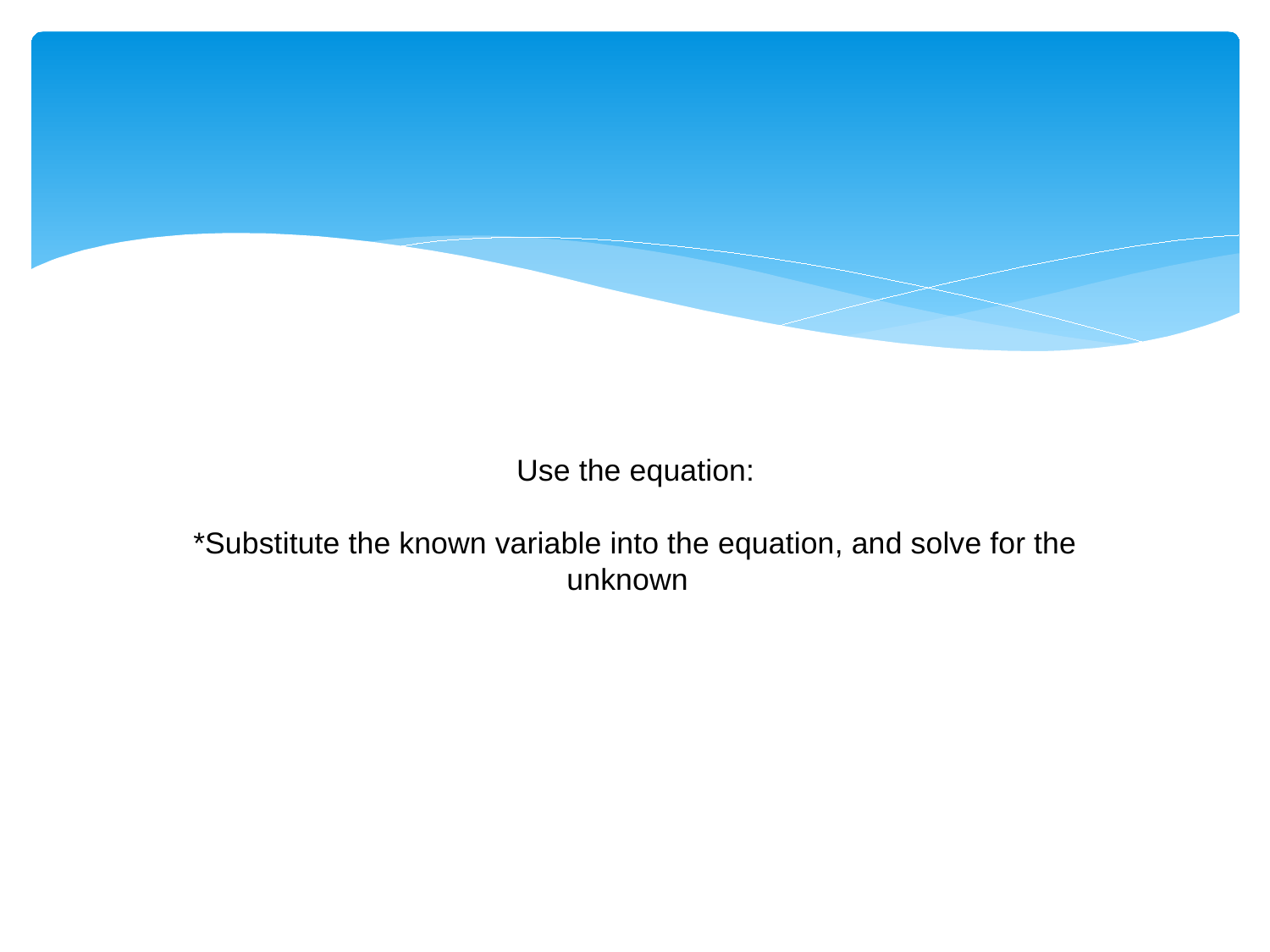

# Use the equation: *Substitute the known variable into the equation, and solve for the unknown.